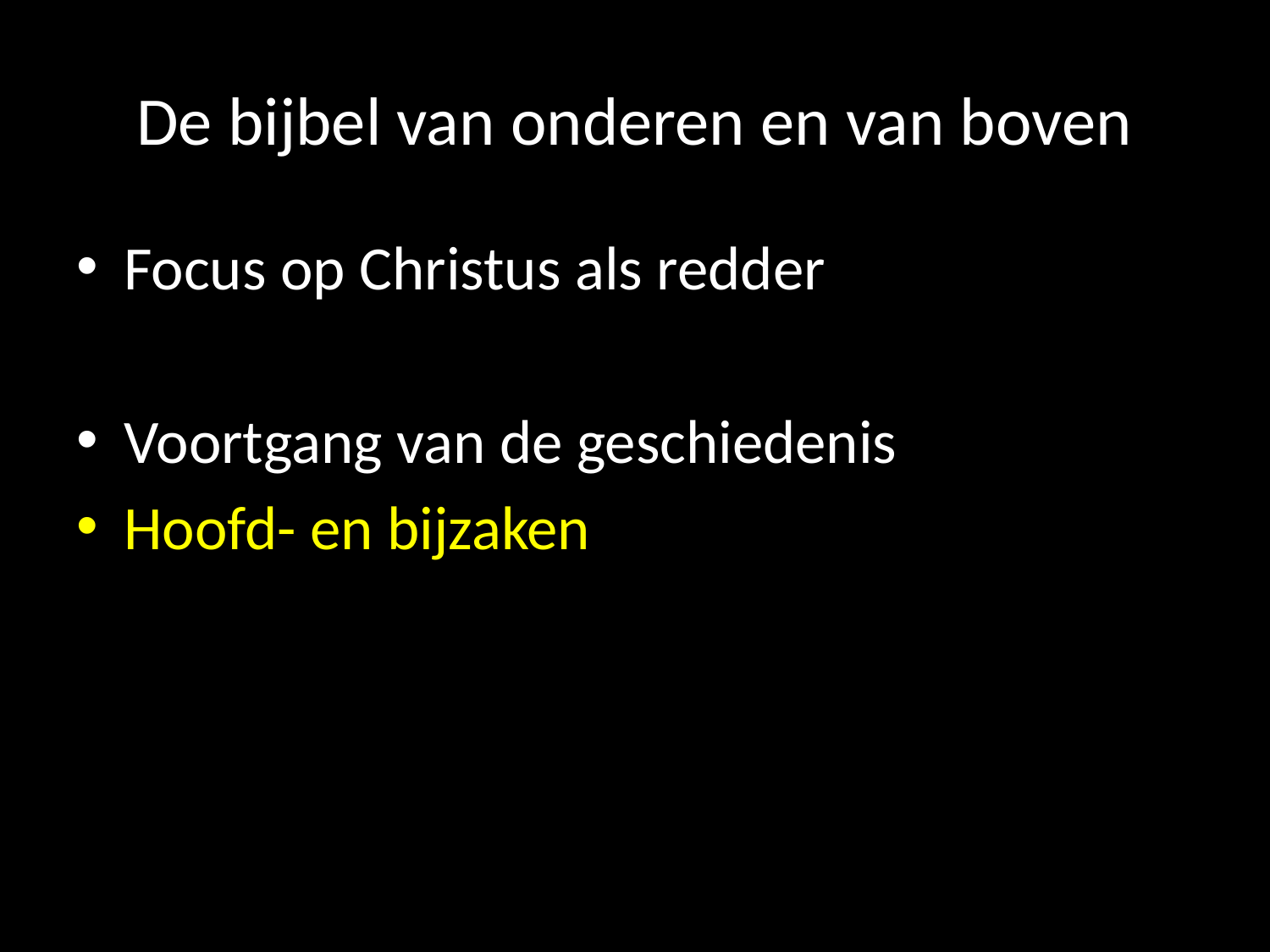

# De bijbel van onderen en van boven
Focus op Christus als redder

Voortgang van de geschiedenis
Hoofd- en bijzaken